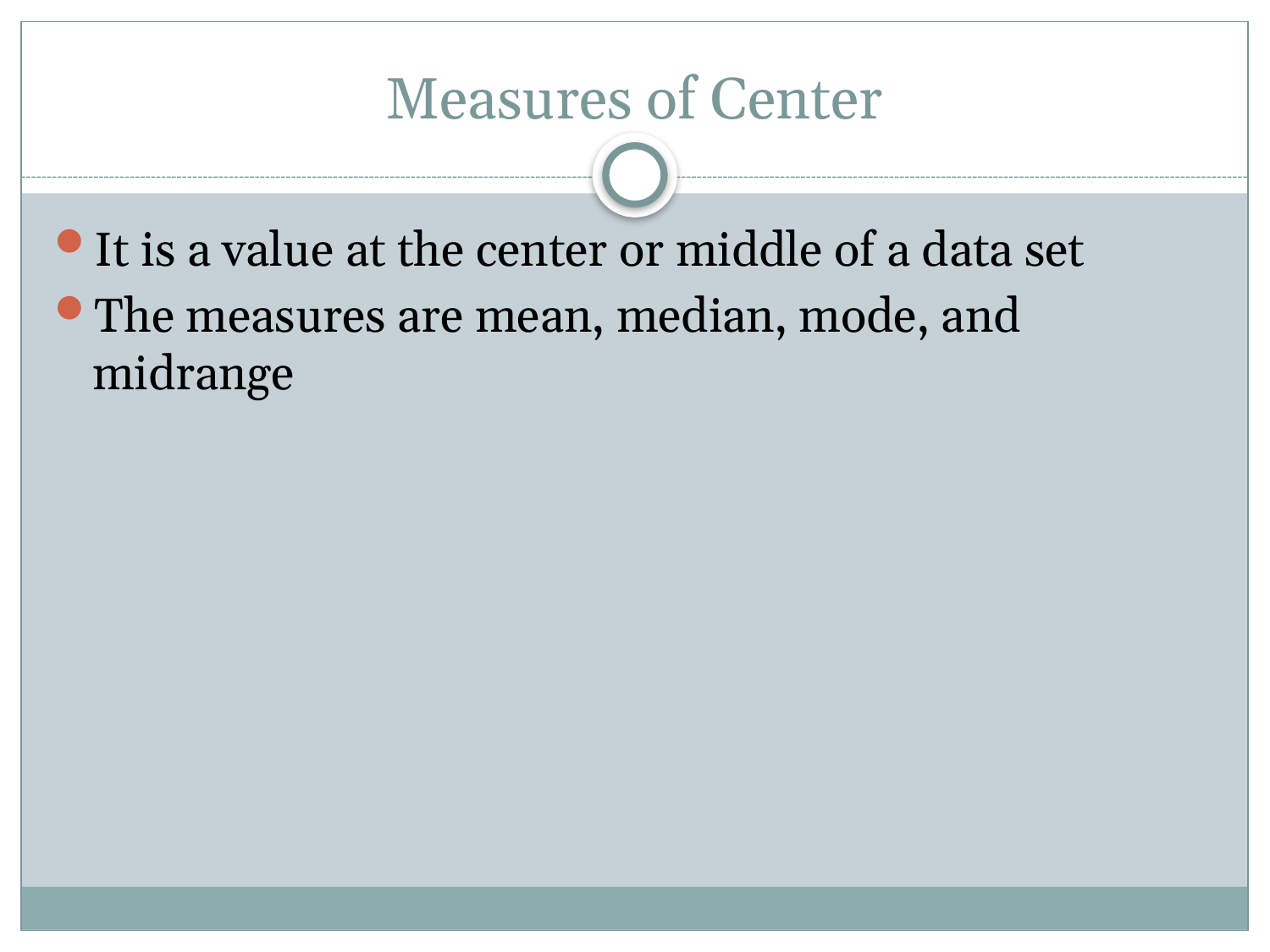

# Measures of Center
It is a value at the center or middle of a data set
The measures are mean, median, mode, and midrange